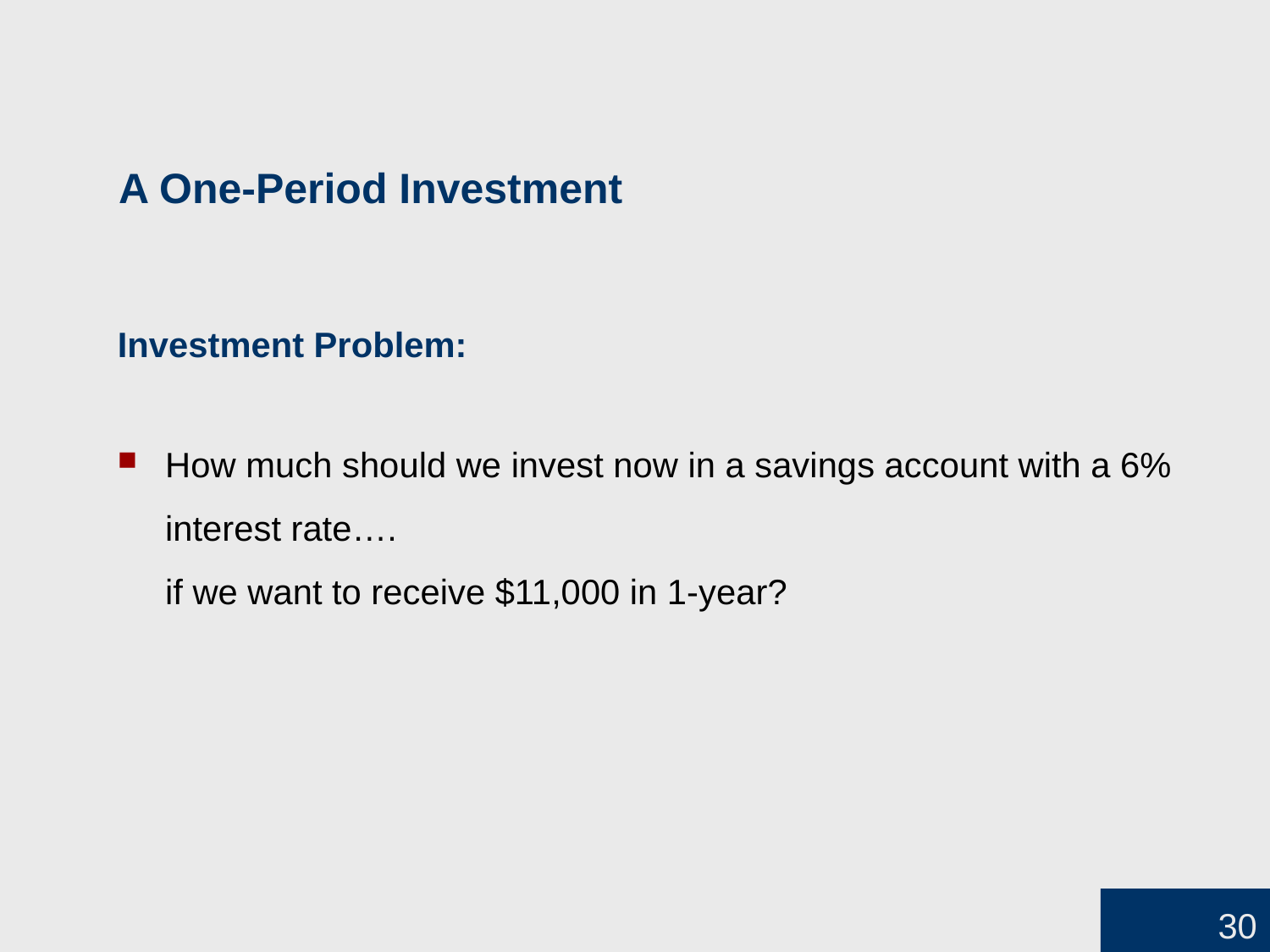

# A One-Period Investment
Investment Problem:

How much should we invest now in a savings account with a 6%  interest rate….
if we want to receive $11,000 in 1-year?
30